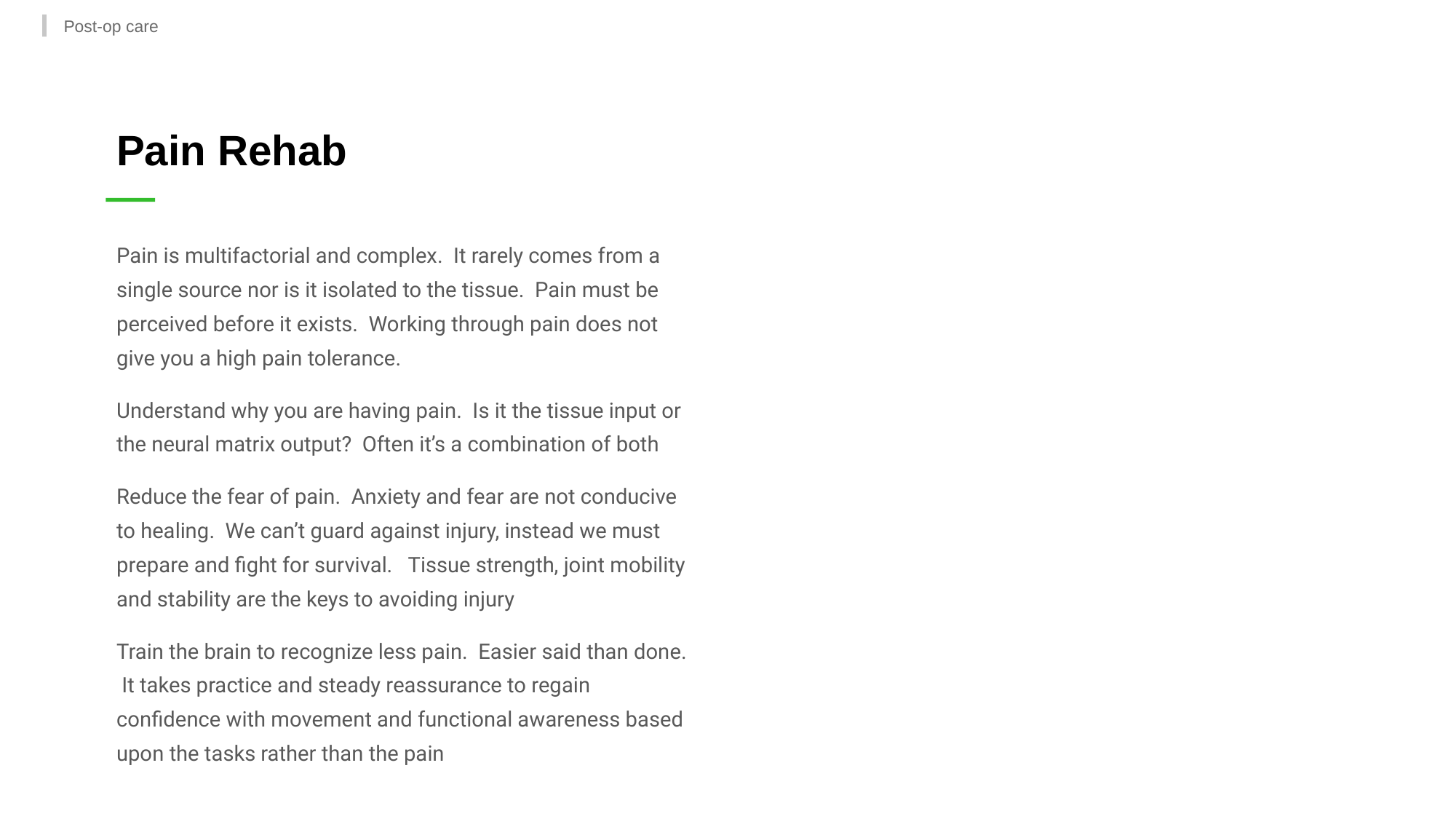

Post-op care

Pain Rehab

Pain is multifactorial and complex.  It rarely comes from a single source nor is it isolated to the tissue.  Pain must be perceived before it exists.  Working through pain does not give you a high pain tolerance.
Understand why you are having pain.  Is it the tissue input or the neural matrix output?  Often it’s a combination of both
Reduce the fear of pain.  Anxiety and fear are not conducive to healing.  We can’t guard against injury, instead we must prepare and fight for survival.   Tissue strength, joint mobility and stability are the keys to avoiding injury
Train the brain to recognize less pain.  Easier said than done.  It takes practice and steady reassurance to regain confidence with movement and functional awareness based upon the tasks rather than the pain